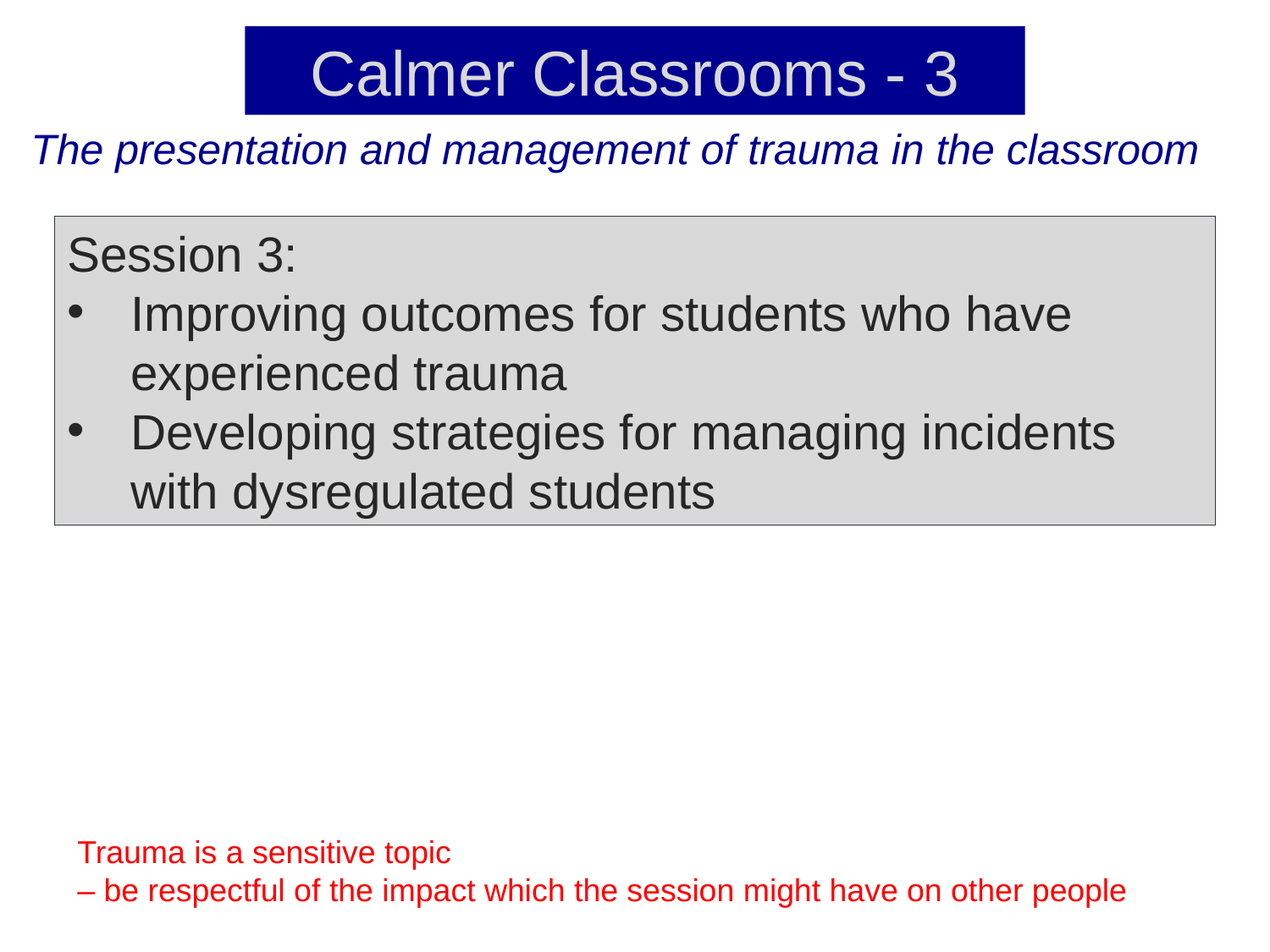

Calmer Classrooms - 3
The presentation and management of trauma in the classroom
Session 3:
Improving outcomes for students who have experienced trauma
Developing strategies for managing incidents with dysregulated students
Trauma is a sensitive topic
– be respectful of the impact which the session might have on other people